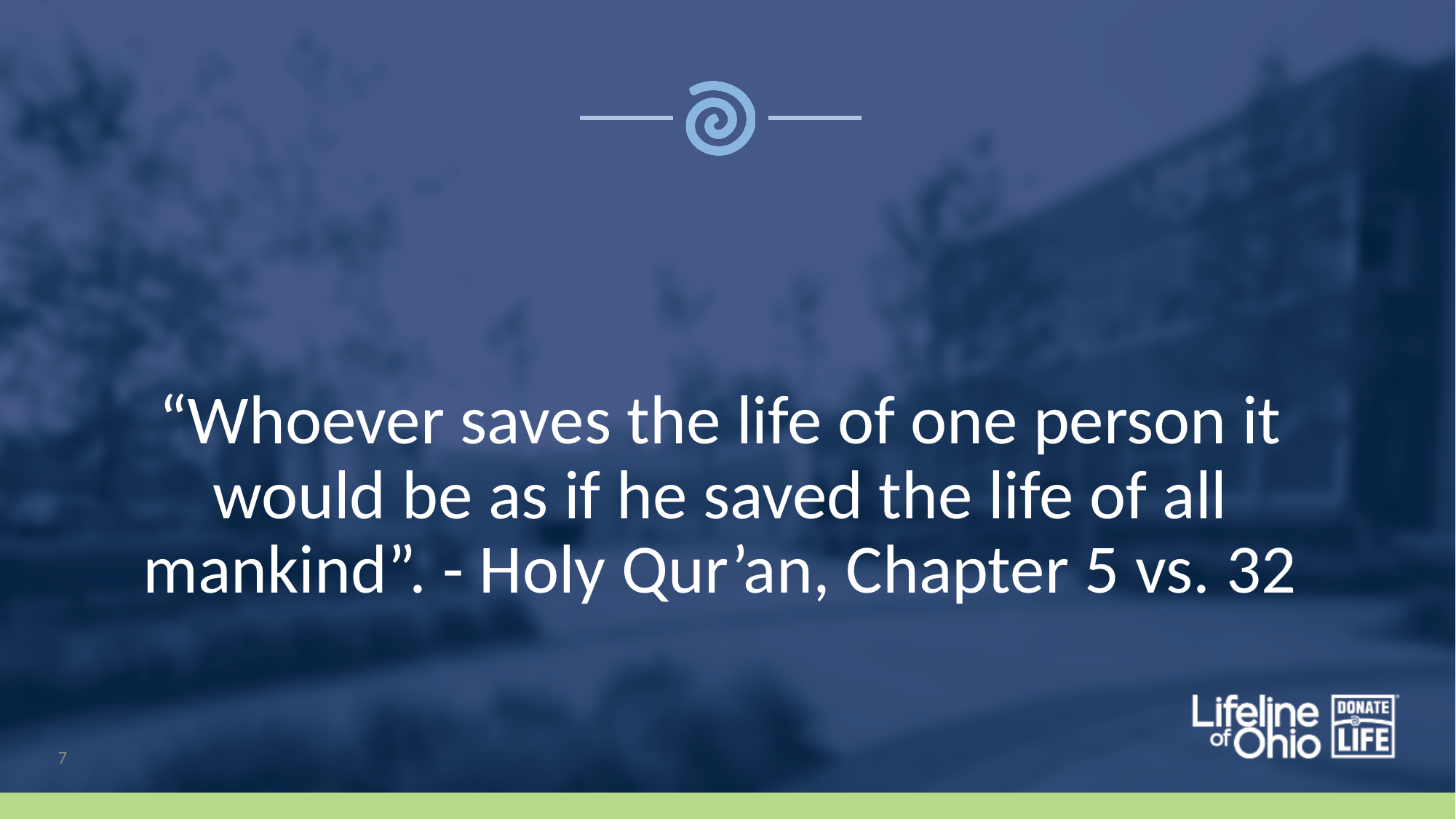

# “Whoever saves the life of one person it would be as if he saved the life of all mankind”. - Holy Qur’an, Chapter 5 vs. 32
7